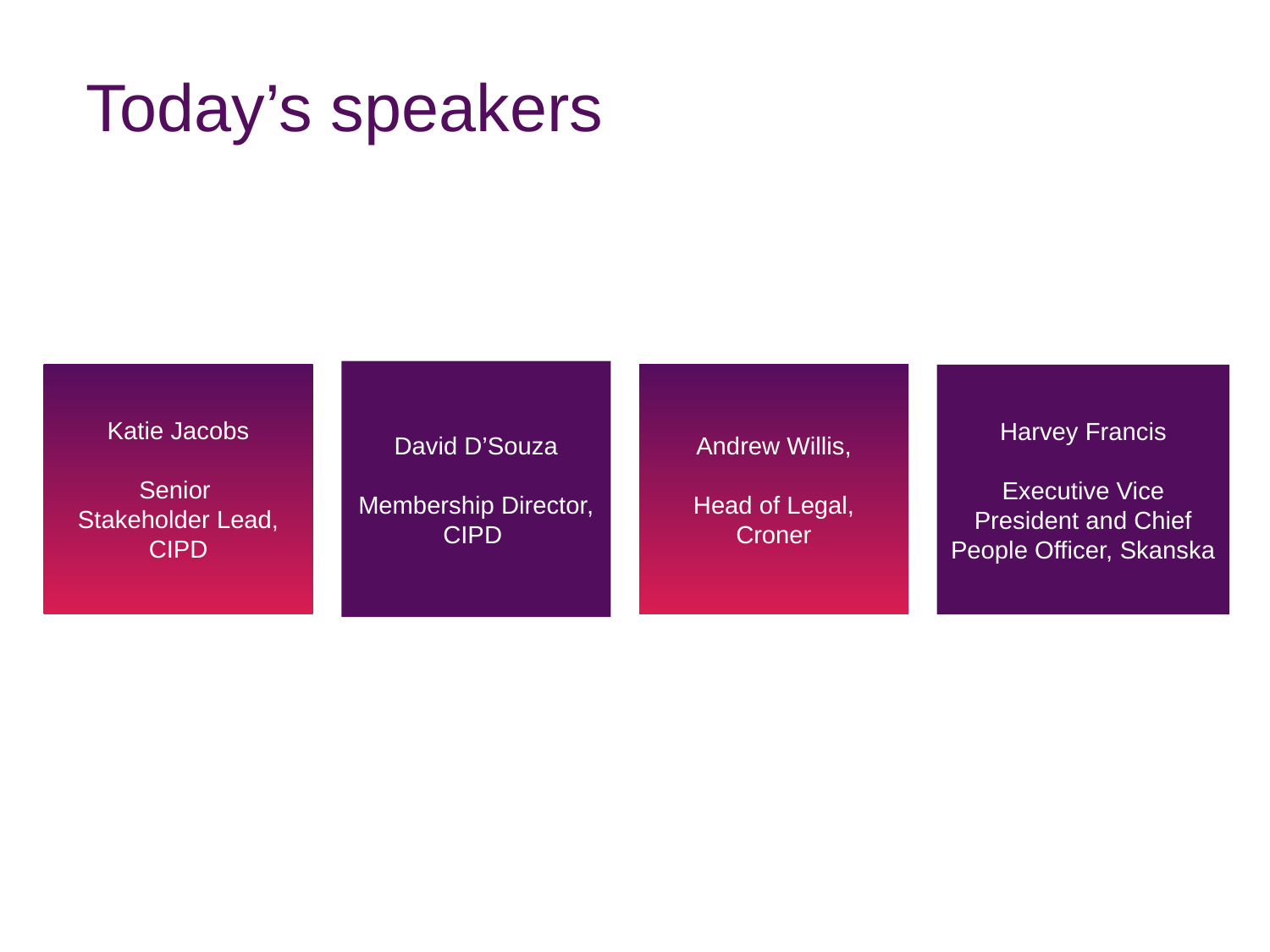

Today’s speakers
David D’Souza

Membership Director,
CIPD

Katie Jacobs

Senior
Stakeholder Lead,
CIPD

Andrew Willis,

Head of Legal,
Croner
Harvey Francis

Executive Vice President and Chief People Officer, Skanska